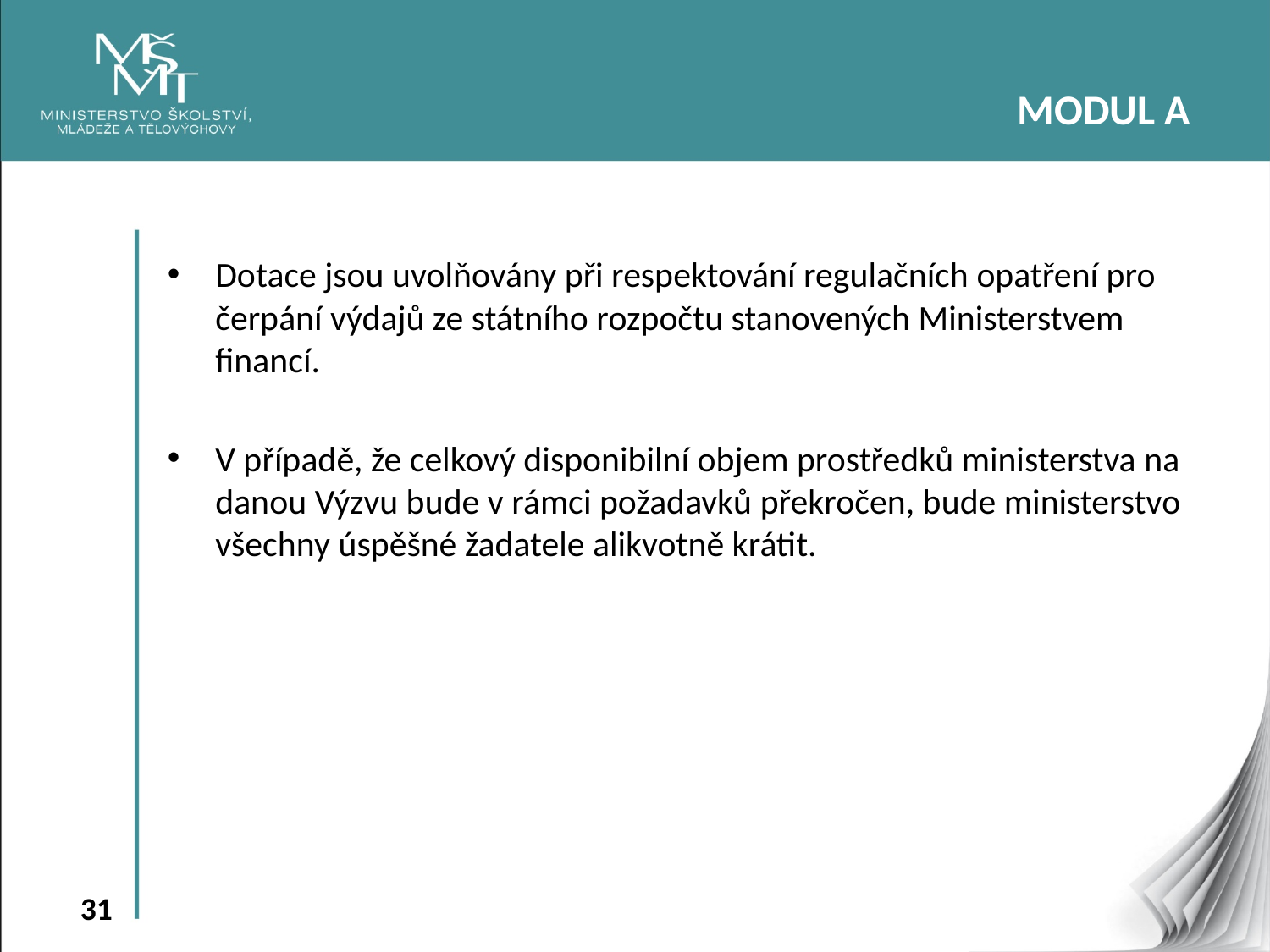

MODUL A
Dotace jsou uvolňovány při respektování regulačních opatření pro čerpání výdajů ze státního rozpočtu stanovených Ministerstvem financí.

V případě, že celkový disponibilní objem prostředků ministerstva na danou Výzvu bude v rámci požadavků překročen, bude ministerstvo všechny úspěšné žadatele alikvotně krátit.